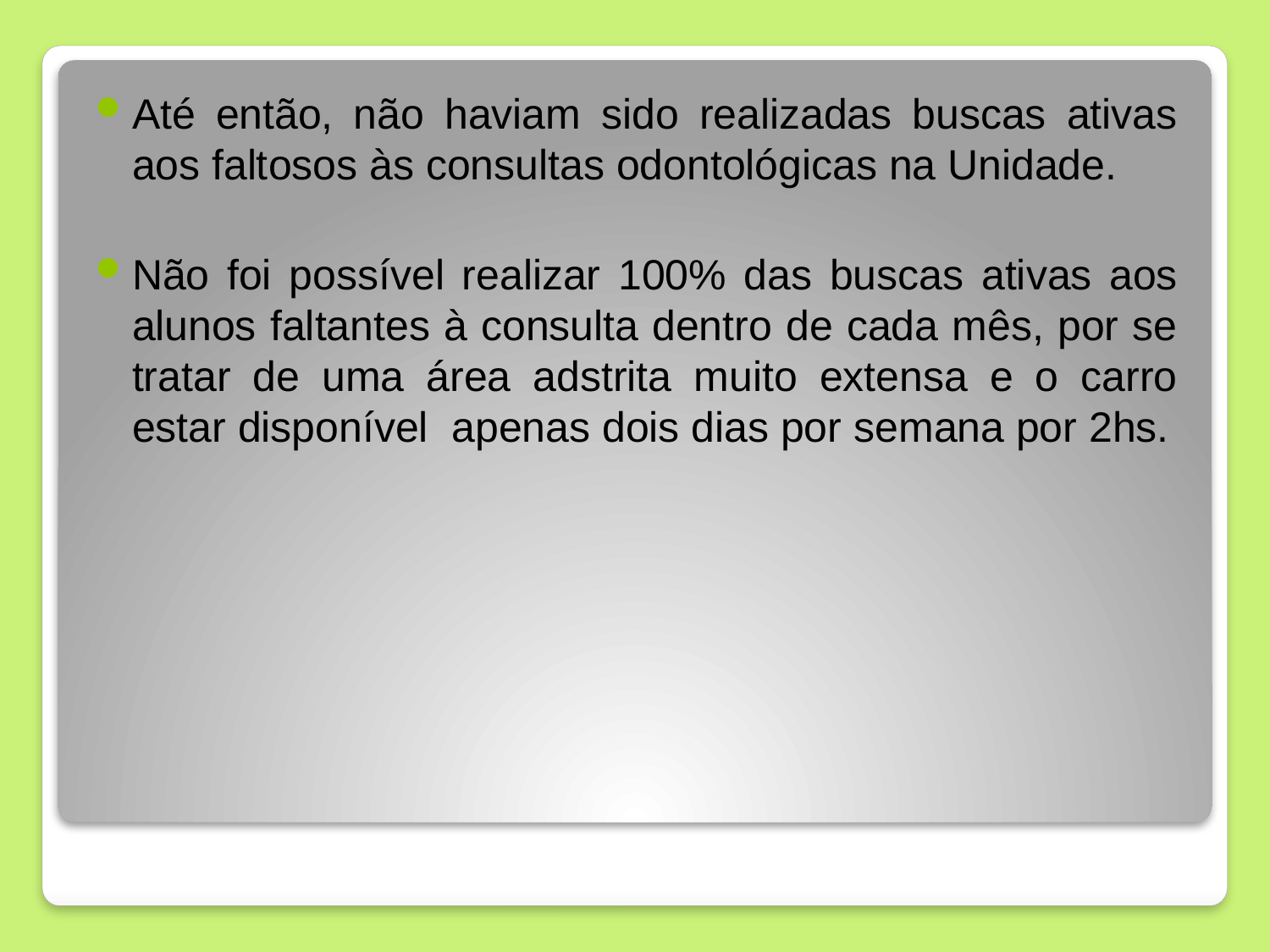

Até então, não haviam sido realizadas buscas ativas aos faltosos às consultas odontológicas na Unidade.

Não foi possível realizar 100% das buscas ativas aos alunos faltantes à consulta dentro de cada mês, por se tratar de uma área adstrita muito extensa e o carro estar disponível  apenas dois dias por semana por 2hs.